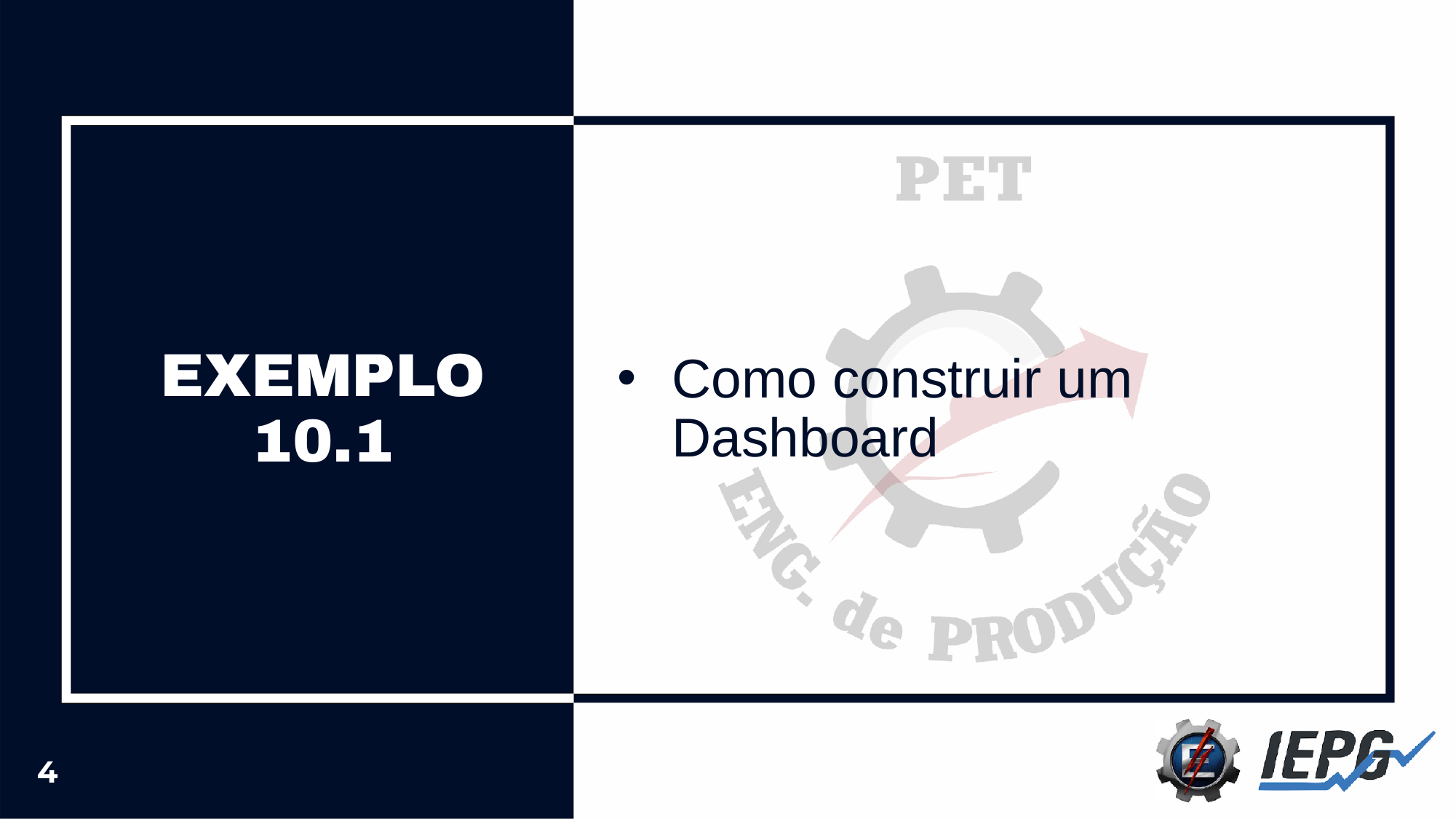

# EXEMPLO 10.1
Como construir um Dashboard
4